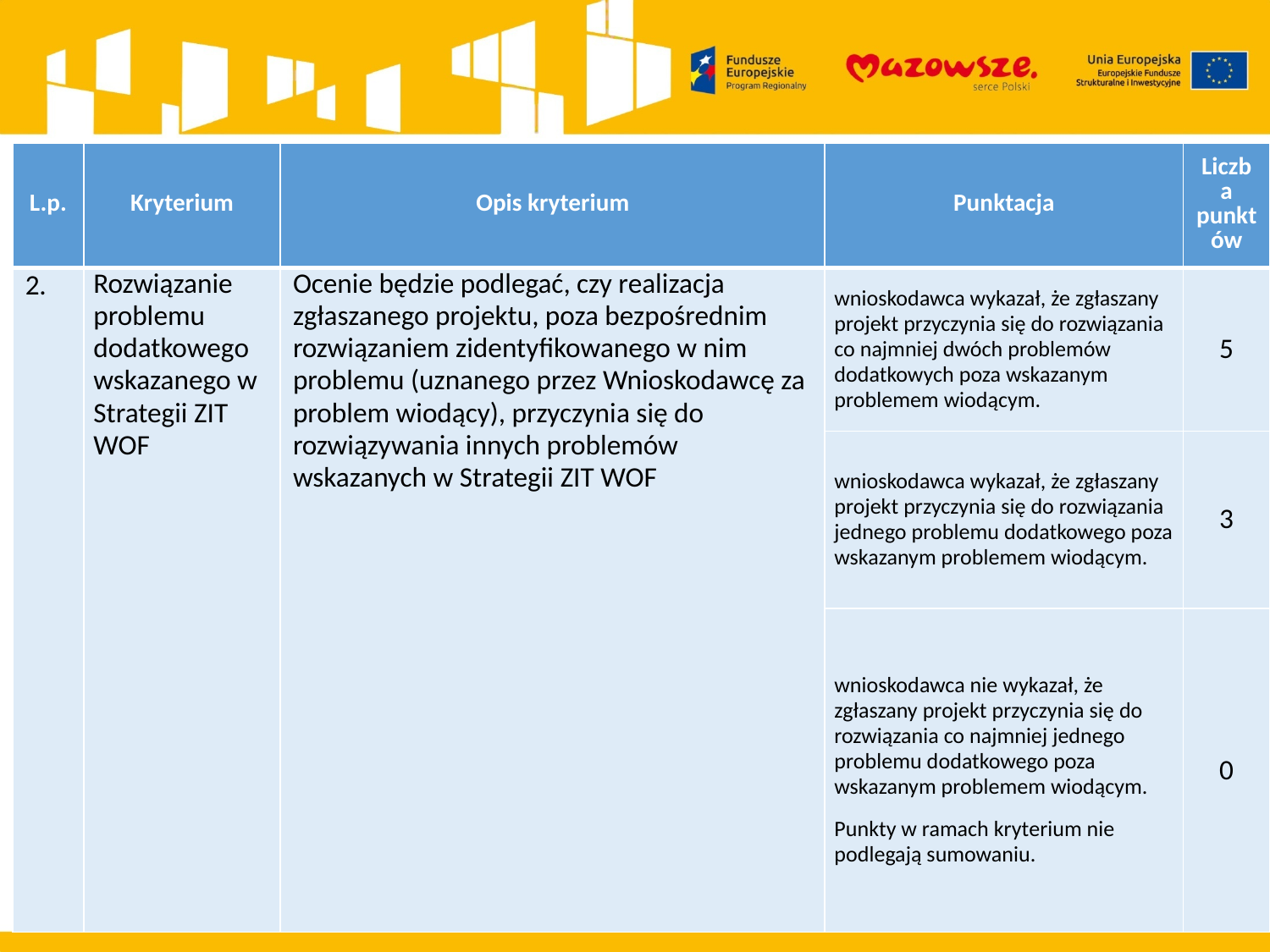

| L.p. | Kryterium | Opis kryterium | Punktacja | Liczba punktów |
| --- | --- | --- | --- | --- |
| 2. | Rozwiązanie problemu dodatkowego wskazanego w Strategii ZIT WOF | Ocenie będzie podlegać, czy realizacja zgłaszanego projektu, poza bezpośrednim rozwiązaniem zidentyfikowanego w nim problemu (uznanego przez Wnioskodawcę za problem wiodący), przyczynia się do rozwiązywania innych problemów wskazanych w Strategii ZIT WOF | wnioskodawca wykazał, że zgłaszany projekt przyczynia się do rozwiązania co najmniej dwóch problemów dodatkowych poza wskazanym problemem wiodącym. | 5 |
|  |  |  | wnioskodawca wykazał, że zgłaszany projekt przyczynia się do rozwiązania jednego problemu dodatkowego poza wskazanym problemem wiodącym. | 3 |
|  |  |  | wnioskodawca nie wykazał, że zgłaszany projekt przyczynia się do rozwiązania co najmniej jednego problemu dodatkowego poza wskazanym problemem wiodącym. Punkty w ramach kryterium nie podlegają sumowaniu. | 0 |